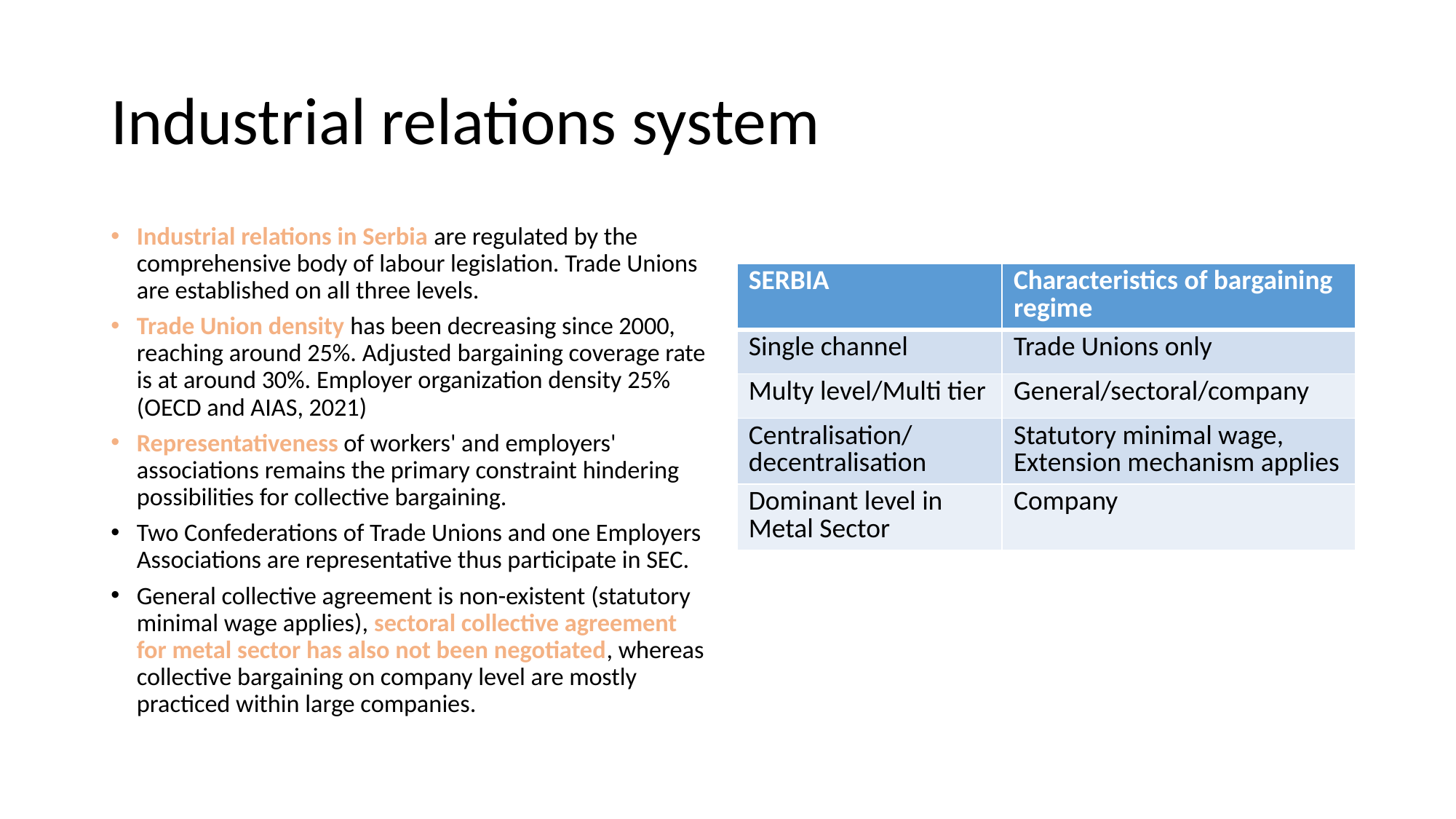

# Industrial relations system
Industrial relations in Serbia are regulated by the comprehensive body of labour legislation. Trade Unions are established on all three levels.
Trade Union density has been decreasing since 2000, reaching around 25%. Adjusted bargaining coverage rate is at around 30%. Employer organization density 25% (OECD and AIAS, 2021)
Representativeness of workers' and employers' associations remains the primary constraint hindering possibilities for collective bargaining.
Two Confederations of Trade Unions and one Employers Associations are representative thus participate in SEC.
General collective agreement is non-existent (statutory minimal wage applies), sectoral collective agreement for metal sector has also not been negotiated, whereas collective bargaining on company level are mostly practiced within large companies.

| SERBIA | Characteristics of bargaining regime |
| --- | --- |
| Single channel | Trade Unions only |
| Multy level/Multi tier | General/sectoral/company |
| Centralisation/decentralisation | Statutory minimal wage, Extension mechanism applies |
| Dominant level in Metal Sector | Company |